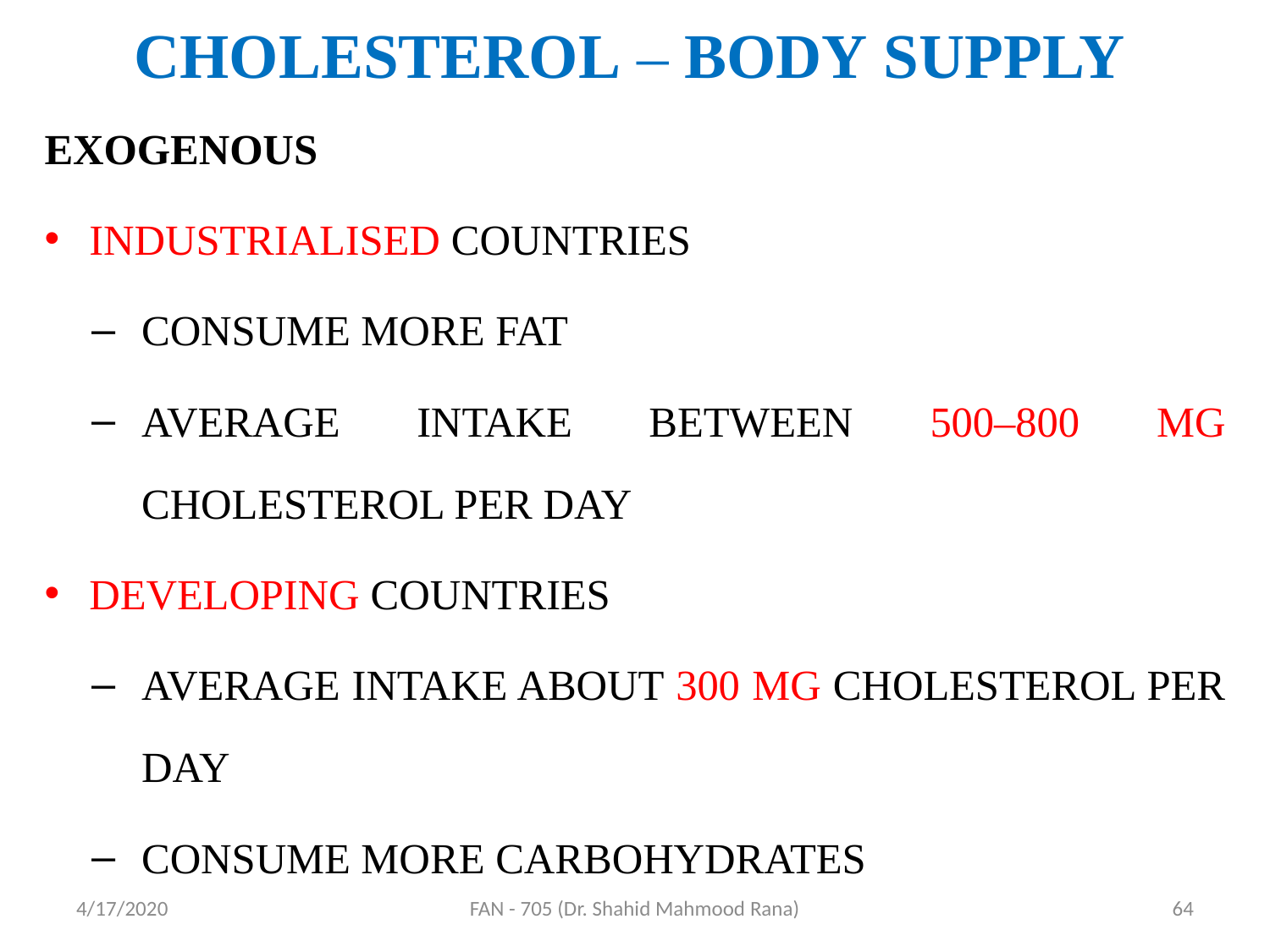

# CHOLESTEROL – BODY SUPPLY
EXOGENOUS
INDUSTRIALISED COUNTRIES
CONSUME MORE FAT
AVERAGE INTAKE BETWEEN 500–800 MG CHOLESTEROL PER DAY
DEVELOPING COUNTRIES
AVERAGE INTAKE ABOUT 300 MG CHOLESTEROL PER DAY
CONSUME MORE CARBOHYDRATES
4/17/2020
FAN - 705 (Dr. Shahid Mahmood Rana)
64